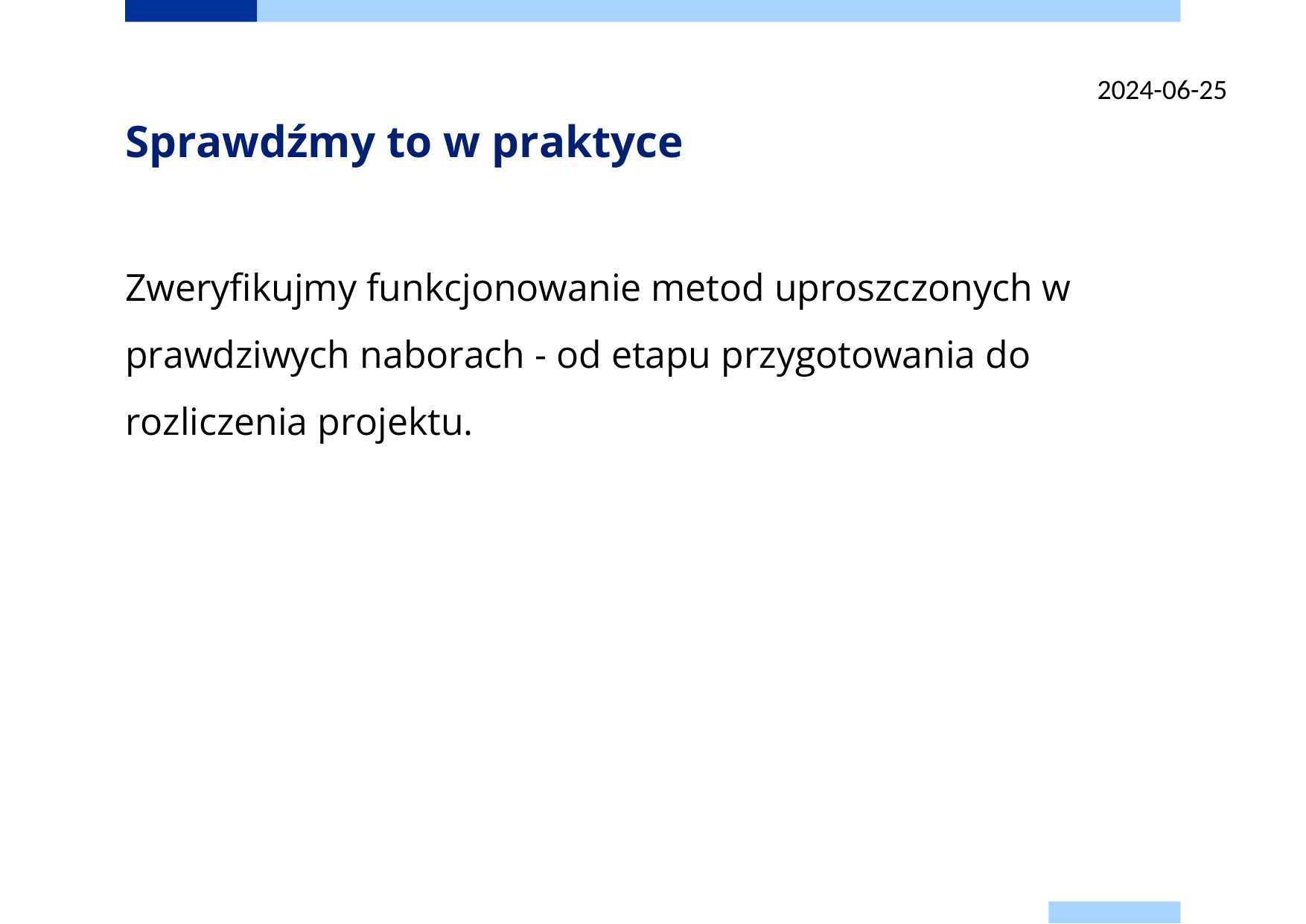

2024-06-25
# Sprawdźmy to w praktyce
Zweryfikujmy funkcjonowanie metod uproszczonych w prawdziwych naborach - od etapu przygotowania do rozliczenia projektu.